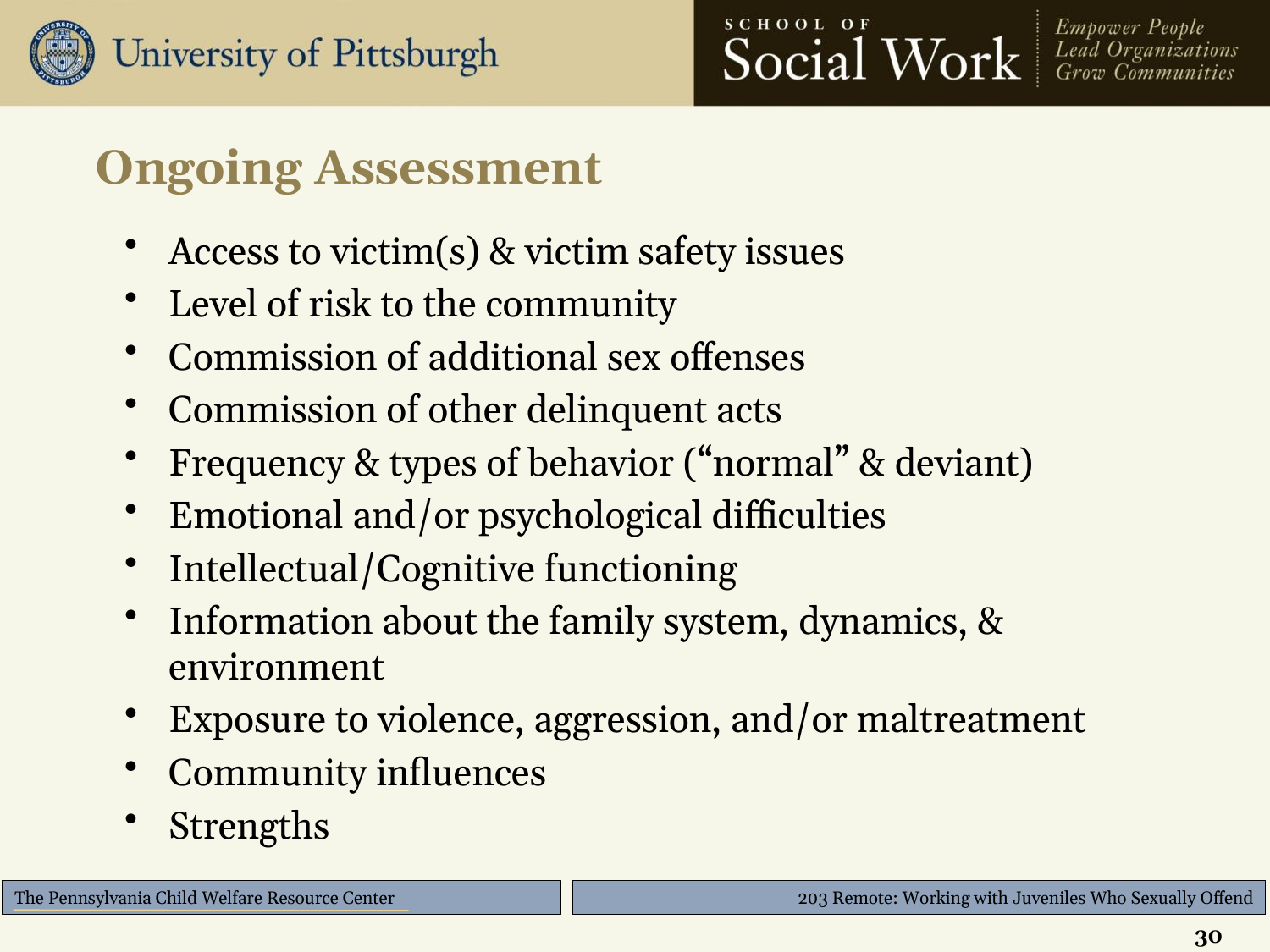

# Ongoing Assessment
Access to victim(s) & victim safety issues
Level of risk to the community
Commission of additional sex offenses
Commission of other delinquent acts
Frequency & types of behavior (“normal” & deviant)
Emotional and/or psychological difficulties
Intellectual/Cognitive functioning
Information about the family system, dynamics, & environment
Exposure to violence, aggression, and/or maltreatment
Community influences
Strengths